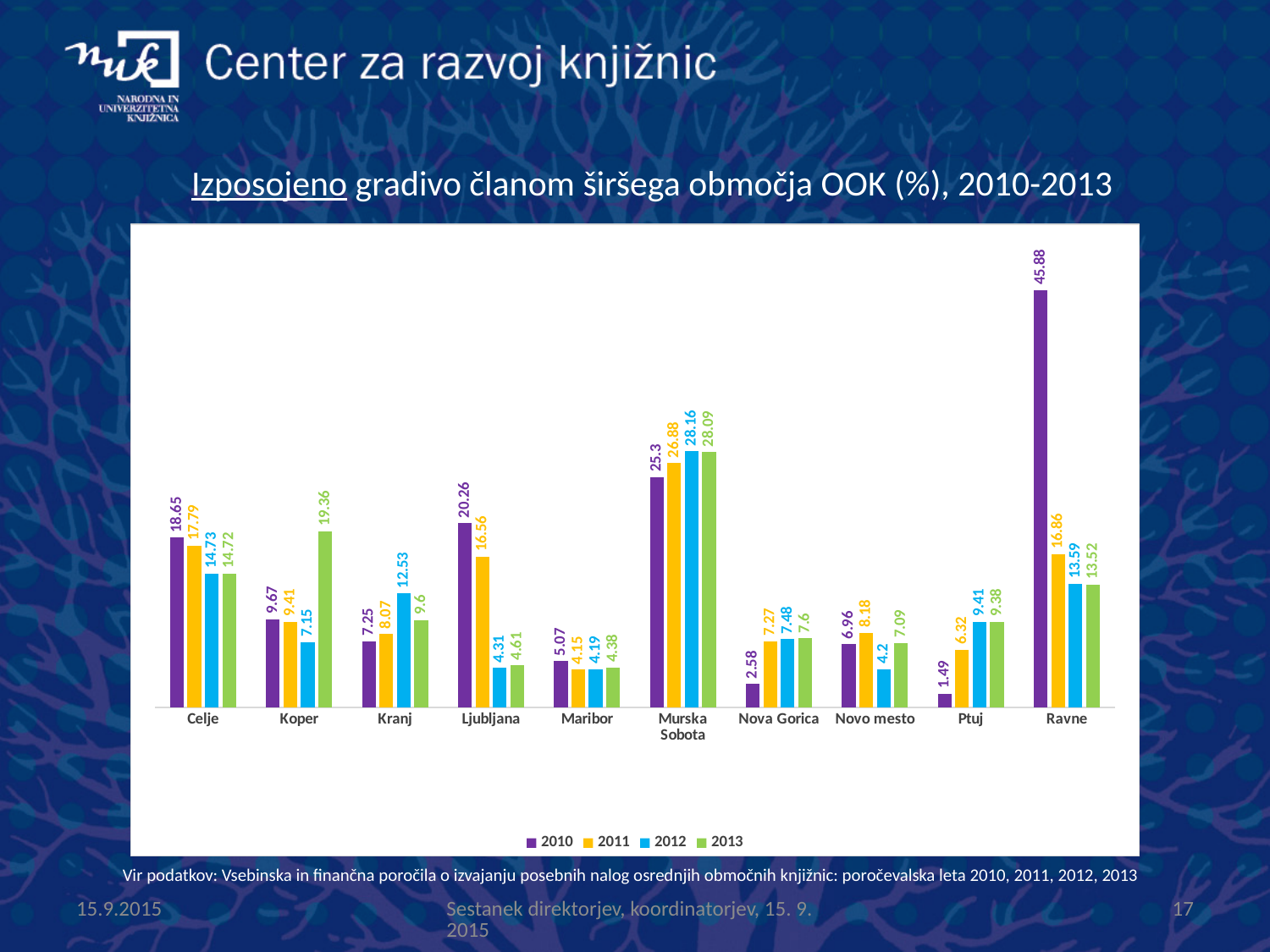

# Izposojeno gradivo članom širšega območja OOK (%), 2010-2013

### Chart

| Category | 2010 | 2011 | 2012 | 2013 |
|---|---|---|---|---|
| Celje | 18.65 | 17.79 | 14.73 | 14.72 |
| Koper | 9.67 | 9.41 | 7.15 | 19.36 |
| Kranj | 7.25 | 8.07 | 12.53 | 9.6 |
| Ljubljana | 20.26 | 16.56 | 4.31 | 4.61 |
| Maribor | 5.07 | 4.15 | 4.19 | 4.38 |
| Murska Sobota | 25.3 | 26.88 | 28.16 | 28.09 |
| Nova Gorica | 2.58 | 7.27 | 7.48 | 7.6 |
| Novo mesto | 6.96 | 8.18 | 4.2 | 7.09 |
| Ptuj | 1.49 | 6.32 | 9.41 | 9.38 |
| Ravne | 45.88 | 16.86 | 13.59 | 13.52 |
Vir podatkov: Vsebinska in finančna poročila o izvajanju posebnih nalog osrednjih območnih knjižnic: poročevalska leta 2010, 2011, 2012, 2013
15.9.2015
Sestanek direktorjev, koordinatorjev, 15. 9. 2015
17